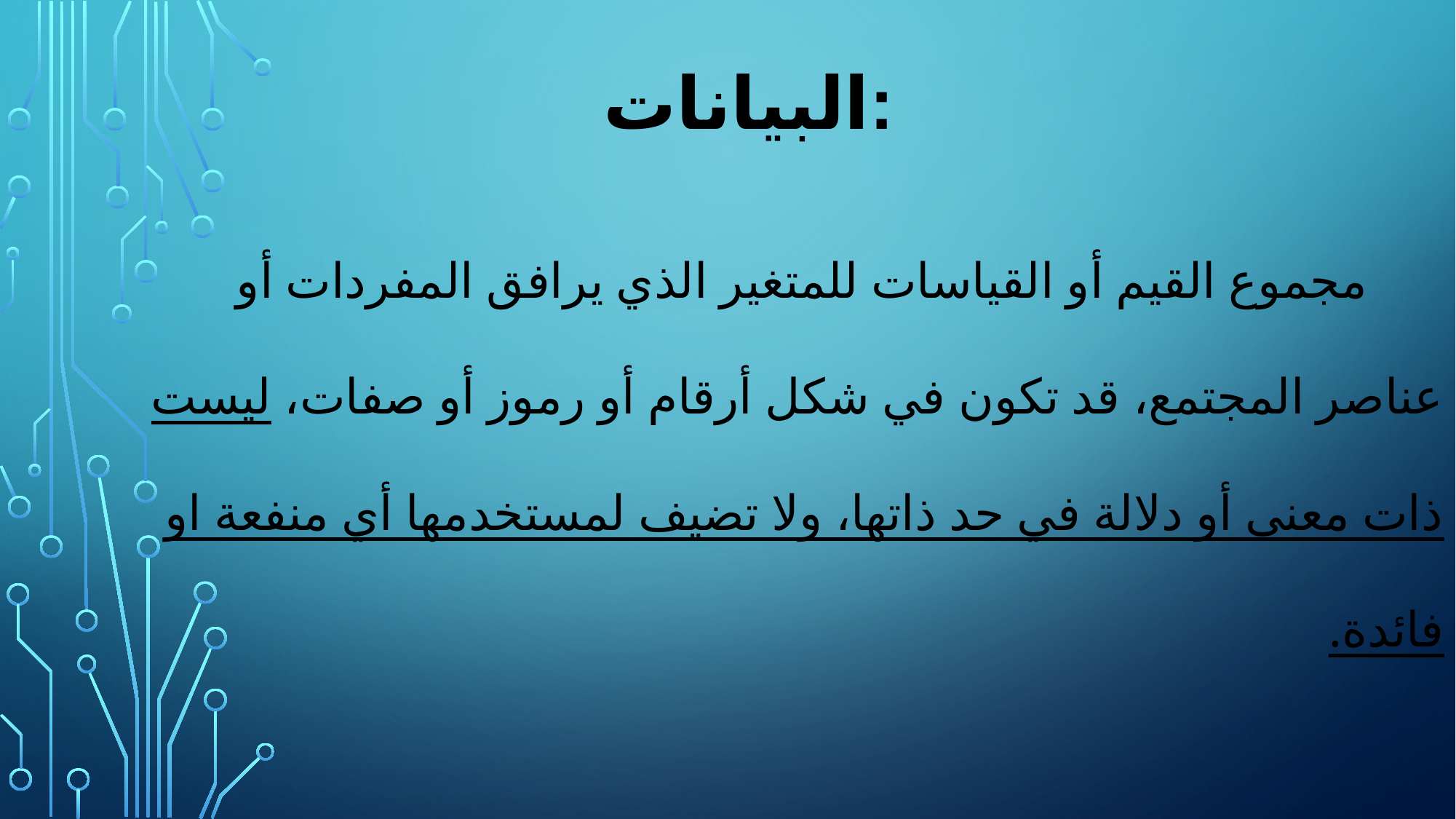

# البيانات:
      مجموع القيم أو القياسات للمتغير الذي يرافق المفردات أو عناصر المجتمع، قد تكون في شكل أرقام أو رموز أو صفات، ليست ذات معنى أو دلالة في حد ذاتها، ولا تضيف لمستخدمها أي منفعة او فائدة.